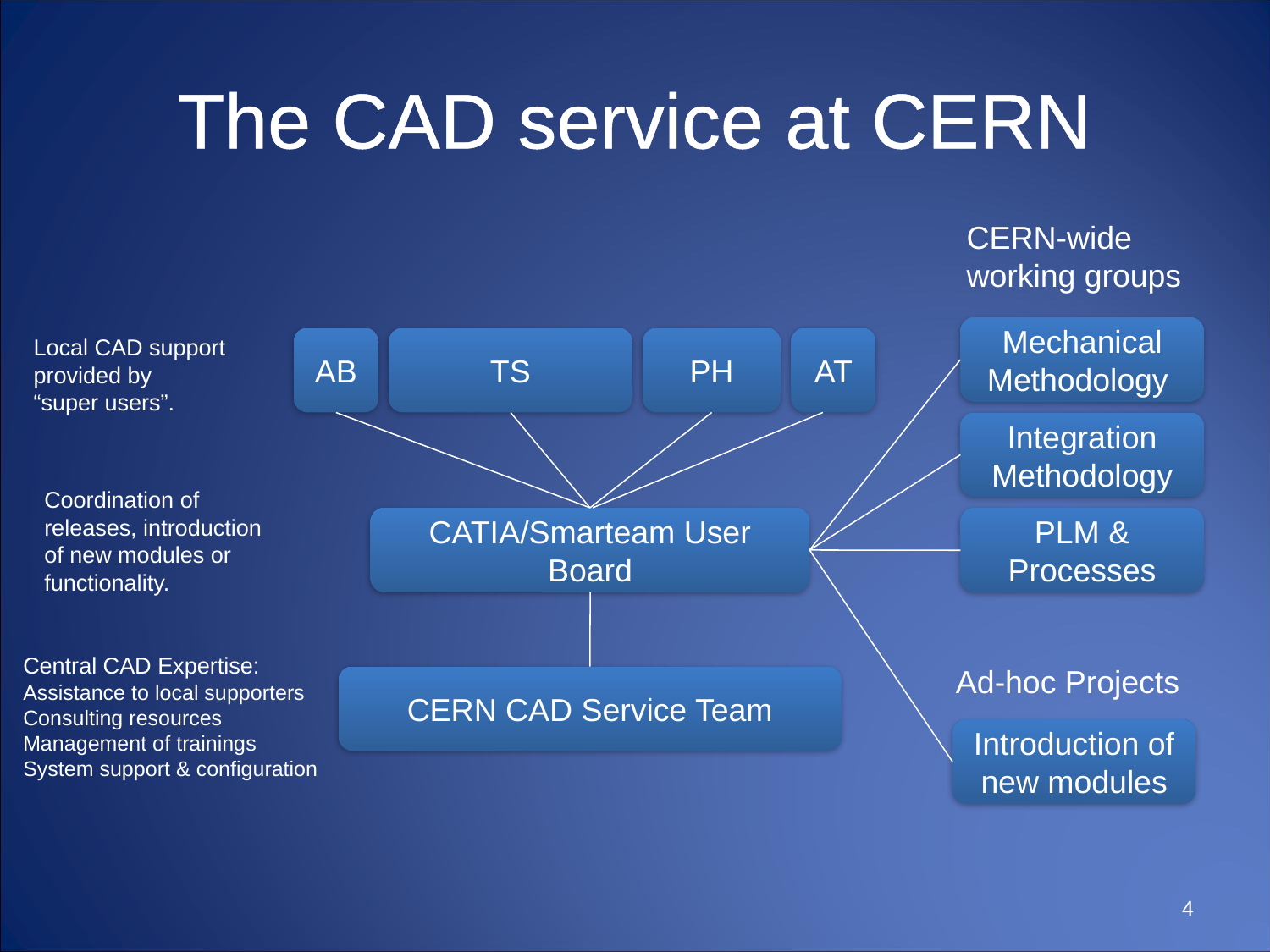

The CAD service at CERN
CERN-wide
working groups
Mechanical Methodology
Local CAD support provided by
“super users”.
AB
TS
PH
AT
Integration
Methodology
Coordination of releases, introduction of new modules or functionality.
CATIA/Smarteam User Board
PLM & Processes
Central CAD Expertise:
Assistance to local supporters
Consulting resources
Management of trainings
System support & configuration
Ad-hoc Projects
CERN CAD Service Team
Introduction of new modules
4